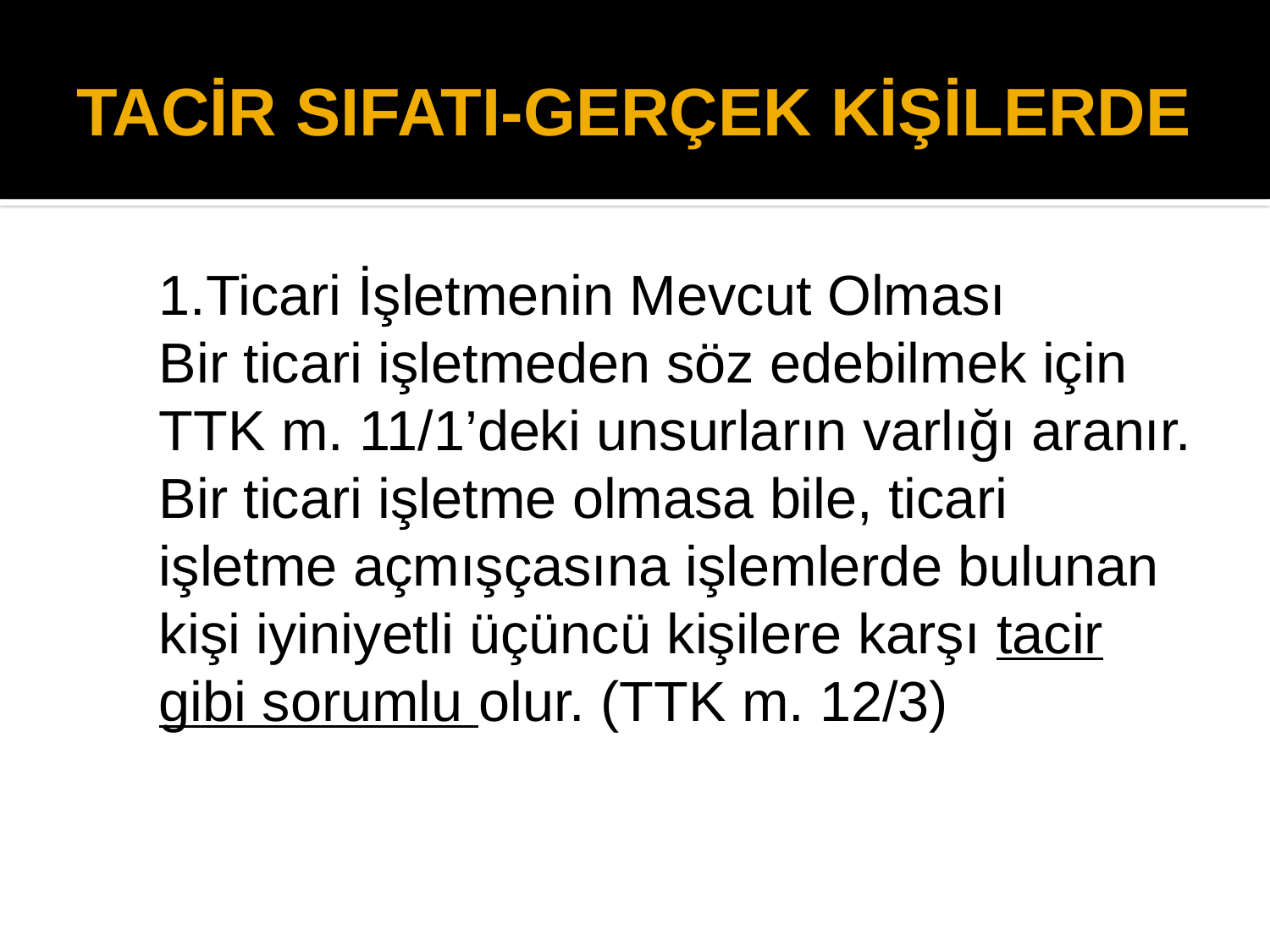

# TACİR SIFATI-GERÇEK KİŞİLERDE
	1.Ticari İşletmenin Mevcut Olması
	Bir ticari işletmeden söz edebilmek için TTK m. 11/1’deki unsurların varlığı aranır.
	Bir ticari işletme olmasa bile, ticari işletme açmışçasına işlemlerde bulunan kişi iyiniyetli üçüncü kişilere karşı tacir gibi sorumlu olur. (TTK m. 12/3)